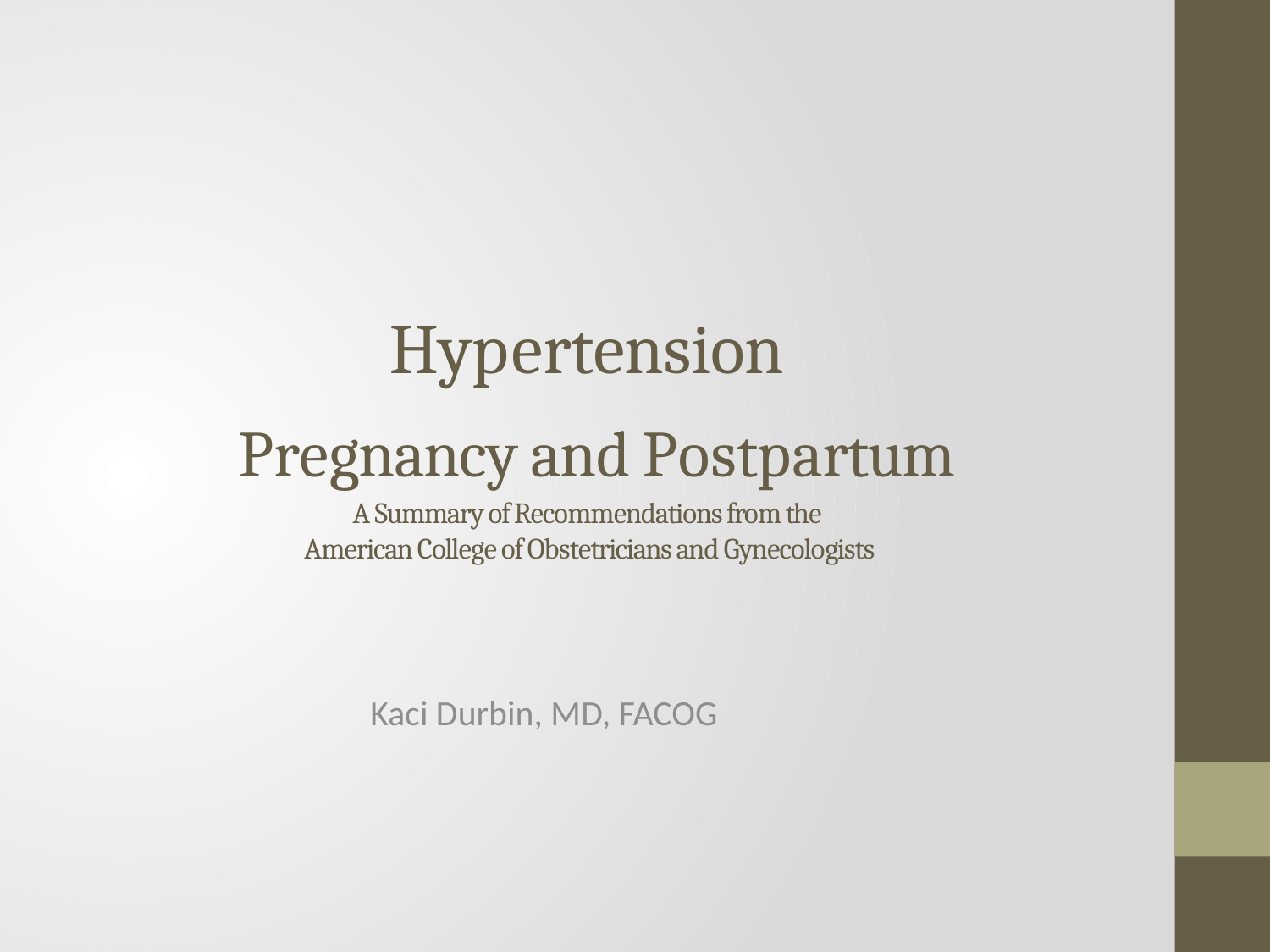

# Hypertension Pregnancy and Postpartum A Summary of Recommendations from the American College of Obstetricians and Gynecologists

Kaci Durbin, MD, FACOG